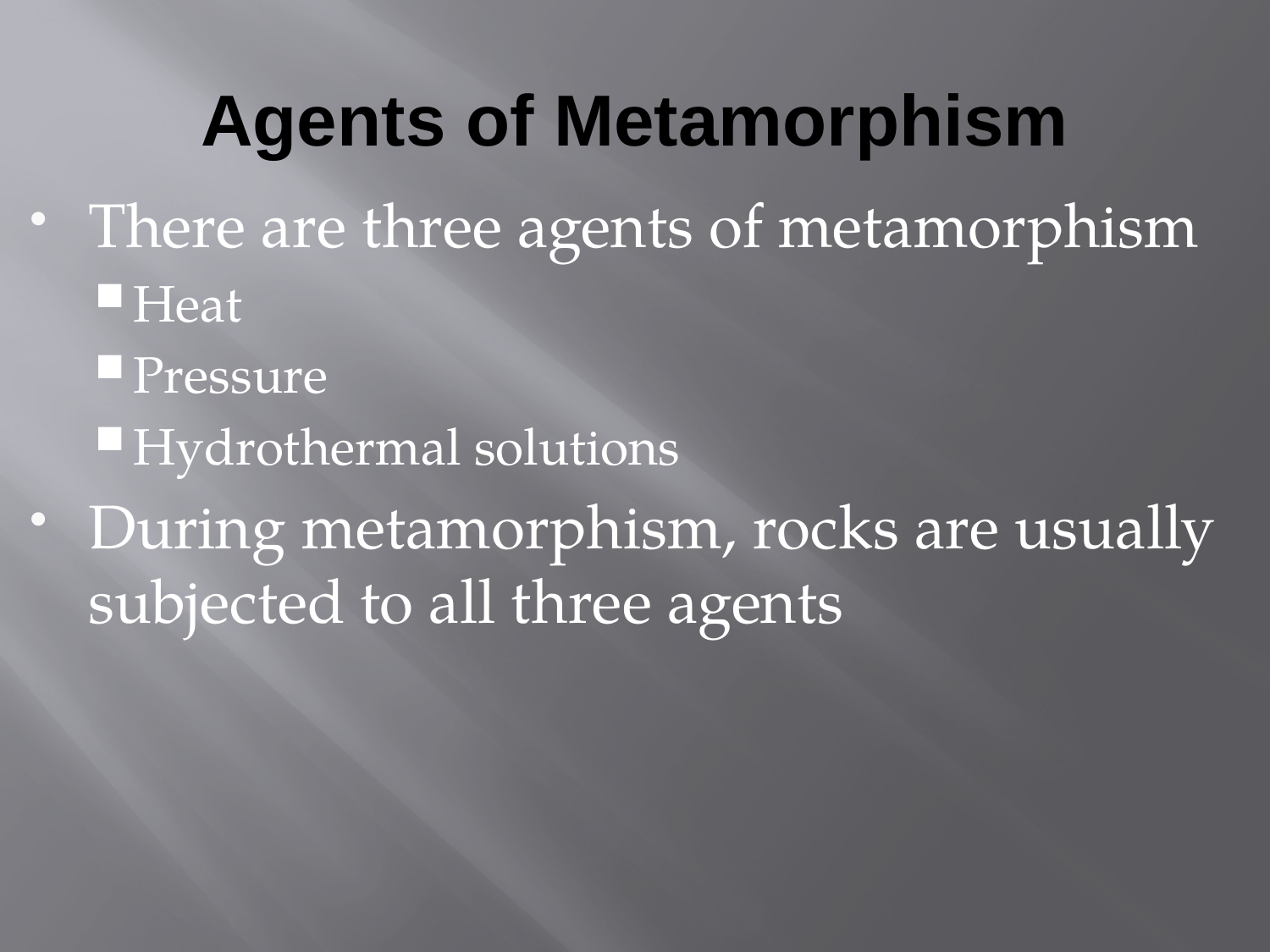

# Agents of Metamorphism
There are three agents of metamorphism
Heat
Pressure
Hydrothermal solutions
During metamorphism, rocks are usually subjected to all three agents